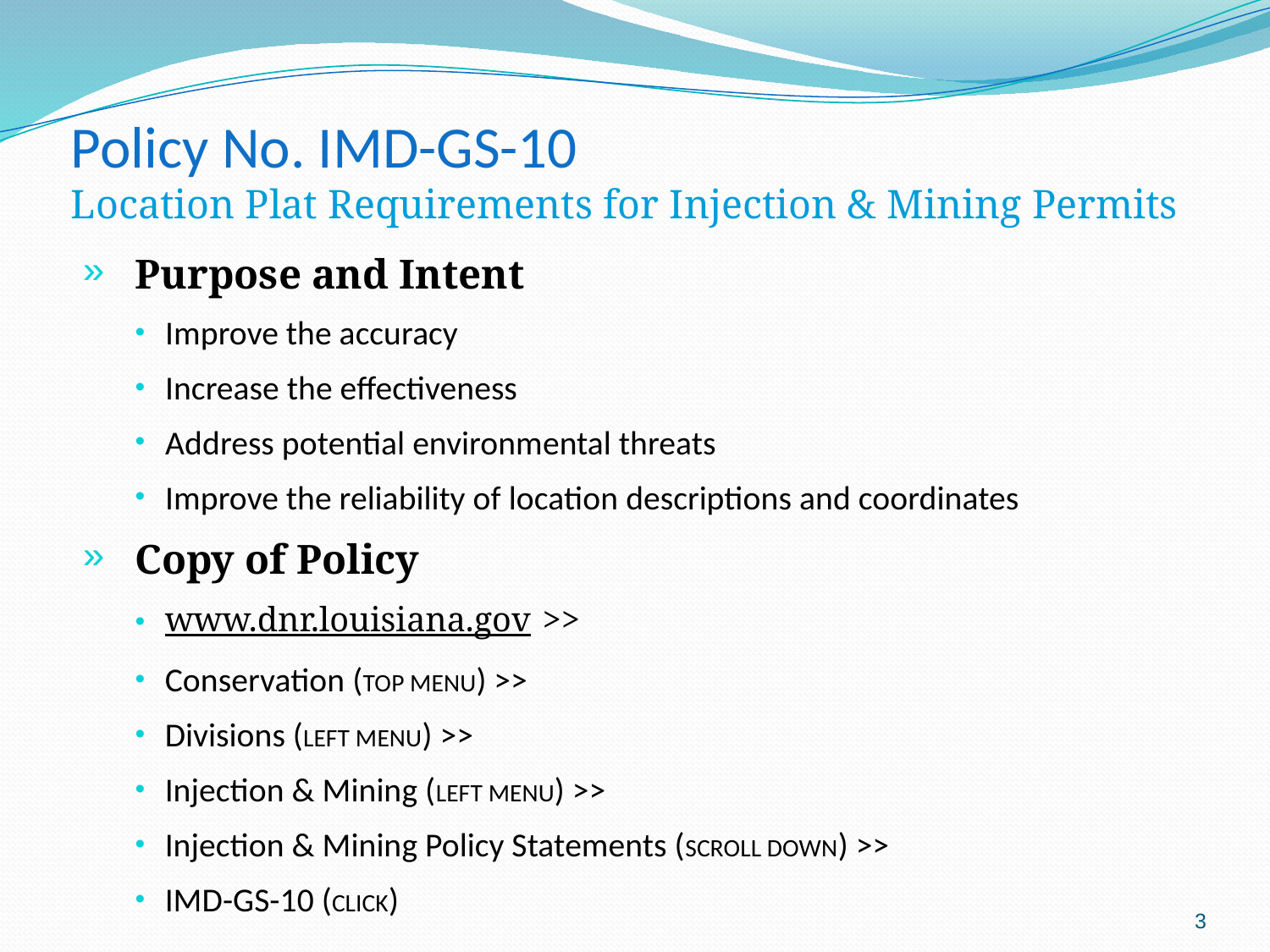

# Policy No. IMD-GS-10 Location Plat Requirements for Injection & Mining Permits
Purpose and Intent
Improve the accuracy
Increase the effectiveness
Address potential environmental threats
Improve the reliability of location descriptions and coordinates
Copy of Policy
www.dnr.louisiana.gov >>
Conservation (TOP MENU) >>
Divisions (LEFT MENU) >>
Injection & Mining (LEFT MENU) >>
Injection & Mining Policy Statements (SCROLL DOWN) >>
IMD-GS-10 (CLICK)

3